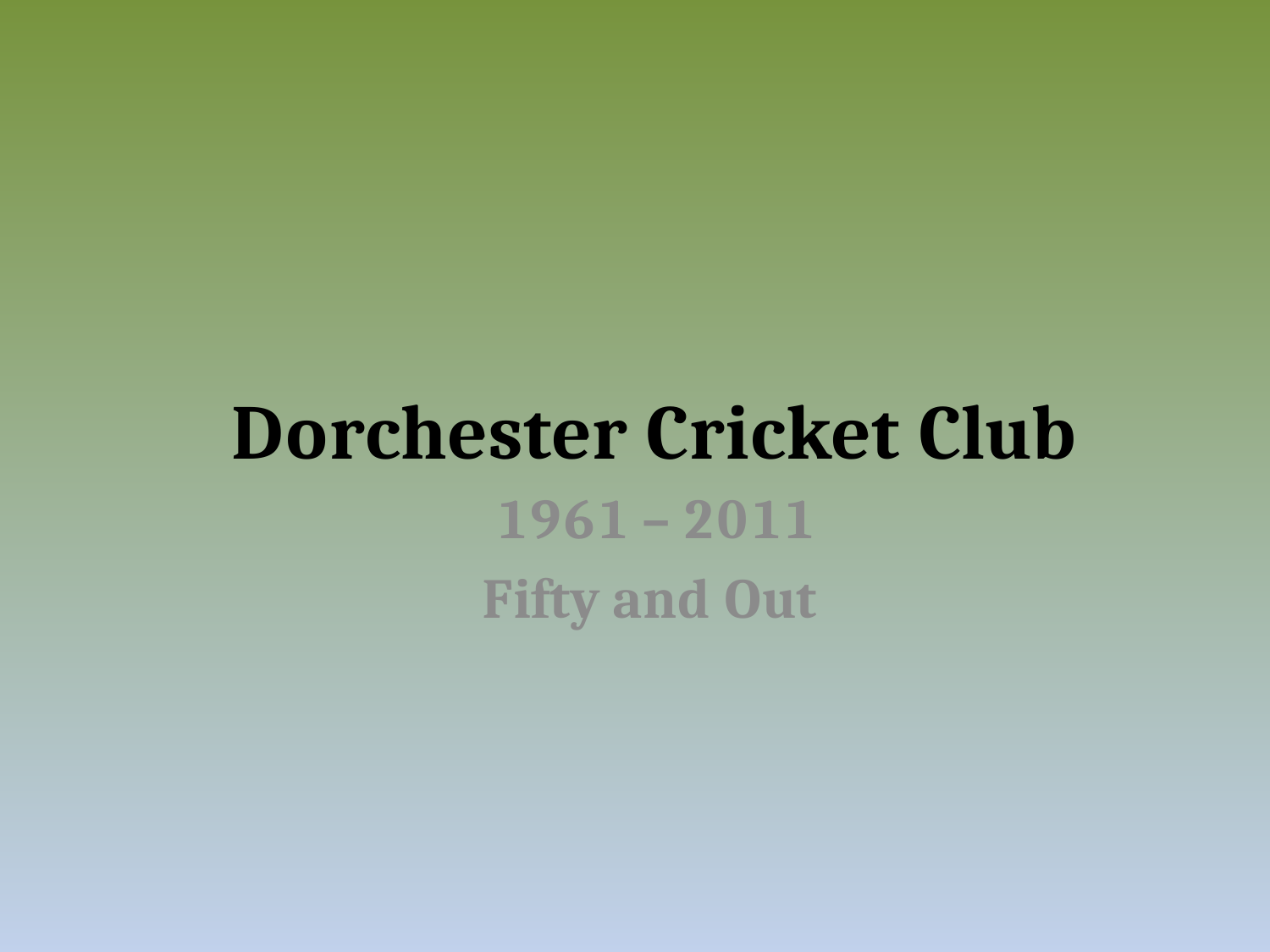

# Dorchester Cricket Club
1961 – 2011
Fifty and Out